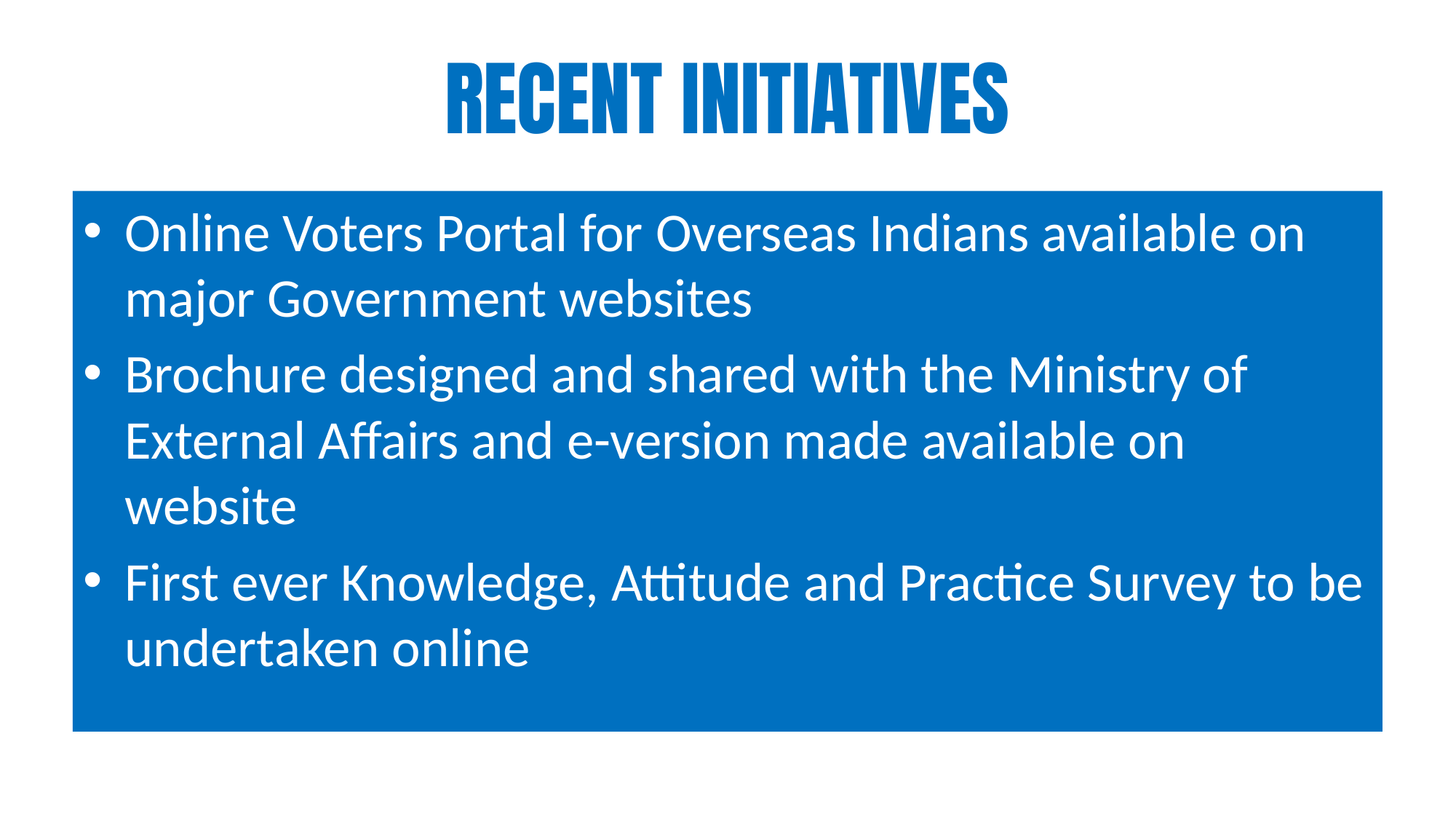

# RECENT INITIATIVES
Online Voters Portal for Overseas Indians available on major Government websites
Brochure designed and shared with the Ministry of External Affairs and e-version made available on website
First ever Knowledge, Attitude and Practice Survey to be undertaken online